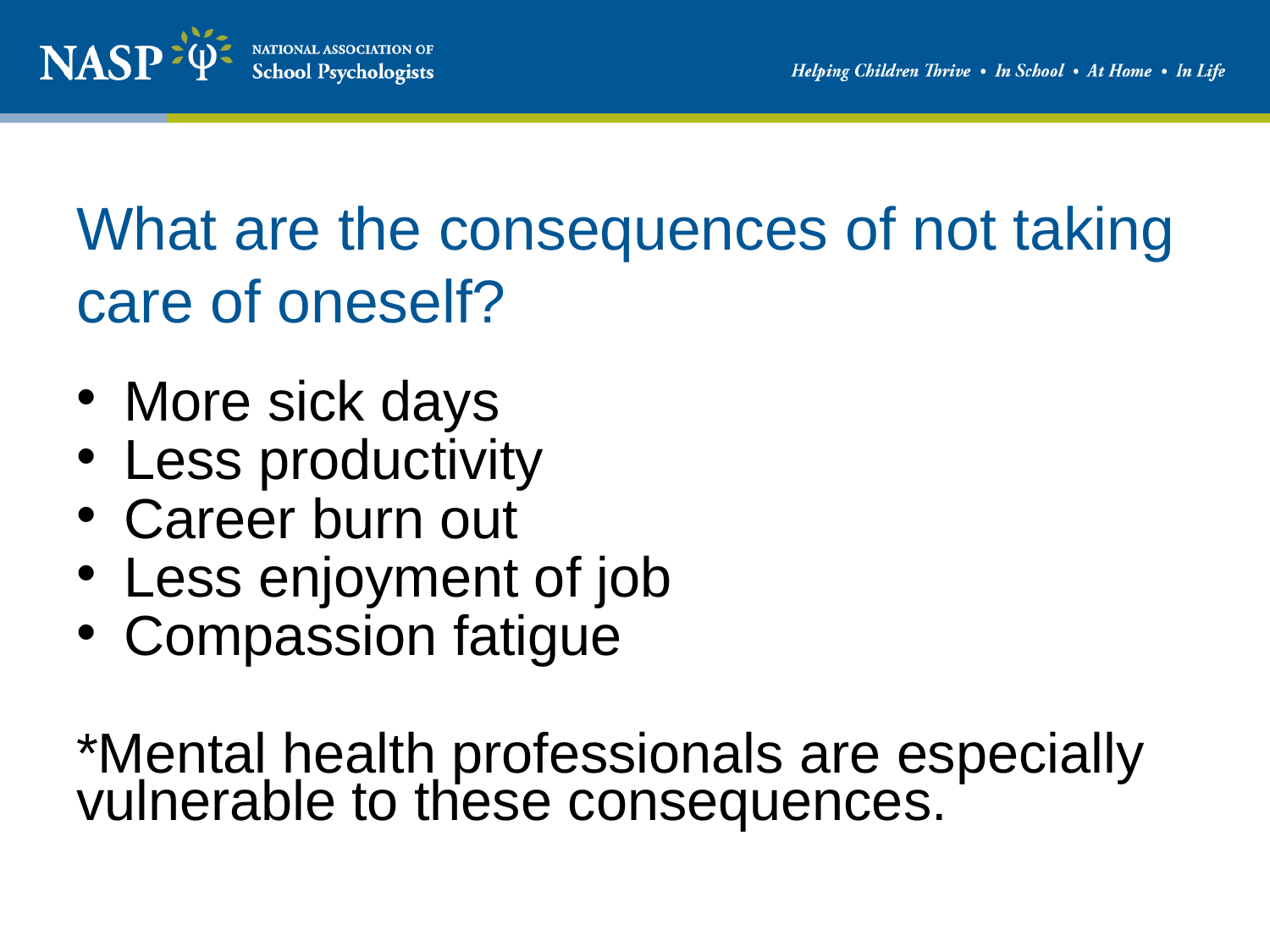

# What are the consequences of not taking care of oneself?
More sick days
Less productivity
Career burn out
Less enjoyment of job
Compassion fatigue

*Mental health professionals are especially vulnerable to these consequences.